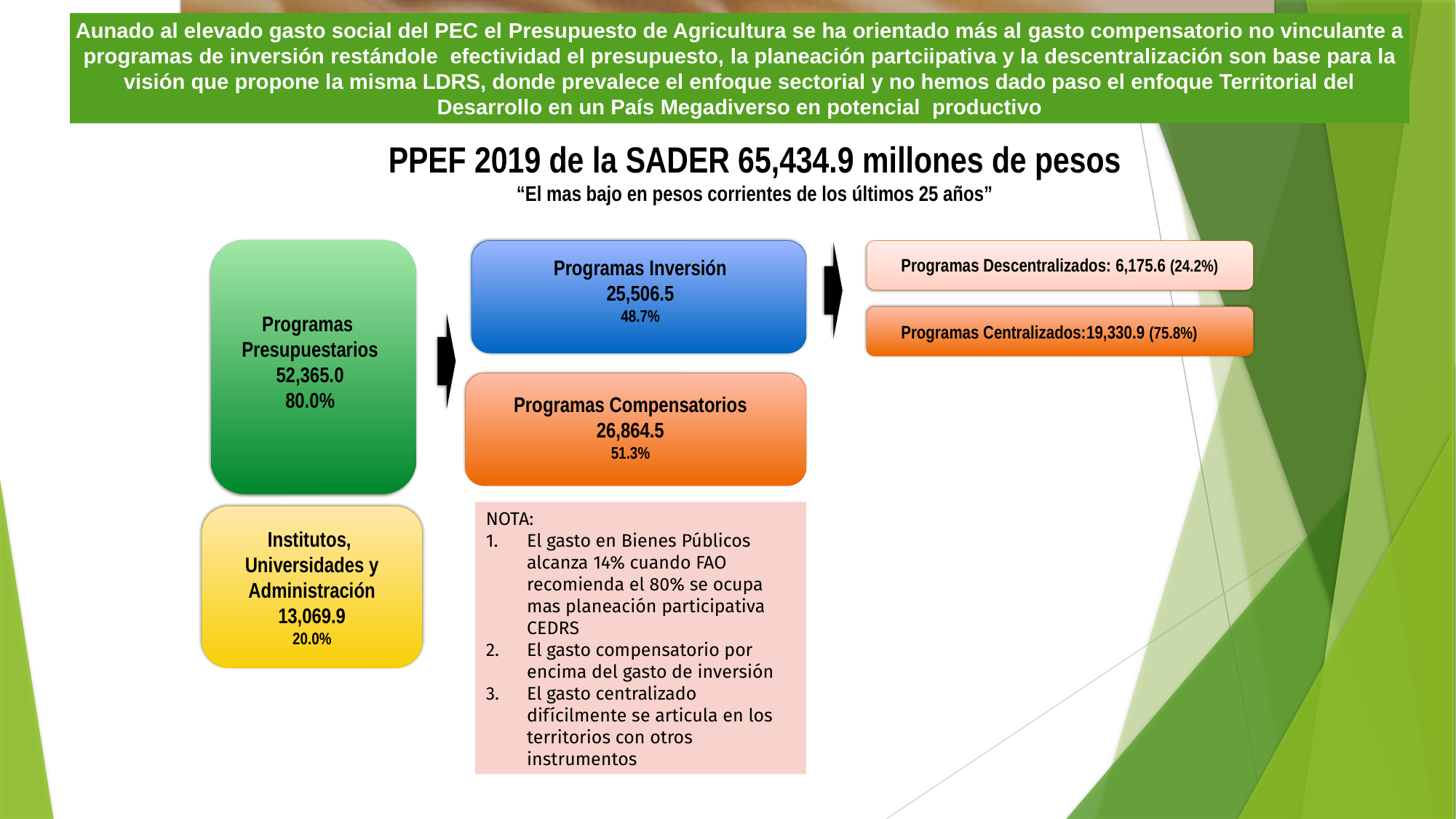

Aunado al elevado gasto social del PEC el Presupuesto de Agricultura se ha orientado más al gasto compensatorio no vinculante a programas de inversión restándole  efectividad el presupuesto, la planeación partciipativa y la descentralización son base para la visión que propone la misma LDRS, donde prevalece el enfoque sectorial y no hemos dado paso el enfoque Territorial del Desarrollo en un País Megadiverso en potencial  productivo
PPEF 2019 de la SADER 65,434.9 millones de pesos
“El mas bajo en pesos corrientes de los últimos 25 años”

Programas Descentralizados: 6,175.6 (24.2%)
Programas Inversión
25,506.5
48.7%
Programas
Presupuestarios
52,365.0
80.0%

Programas Centralizados:19,330.9 (75.8%)

Programas Compensatorios
26,864.5
51.3%
NOTA:
El gasto en Bienes Públicos alcanza 14% cuando FAO recomienda el 80% se ocupa mas planeación participativa CEDRS
El gasto compensatorio por encima del gasto de inversión
El gasto centralizado difícilmente se articula en los territorios con otros instrumentos

Institutos,
Universidades y Administración
13,069.9
20.0%